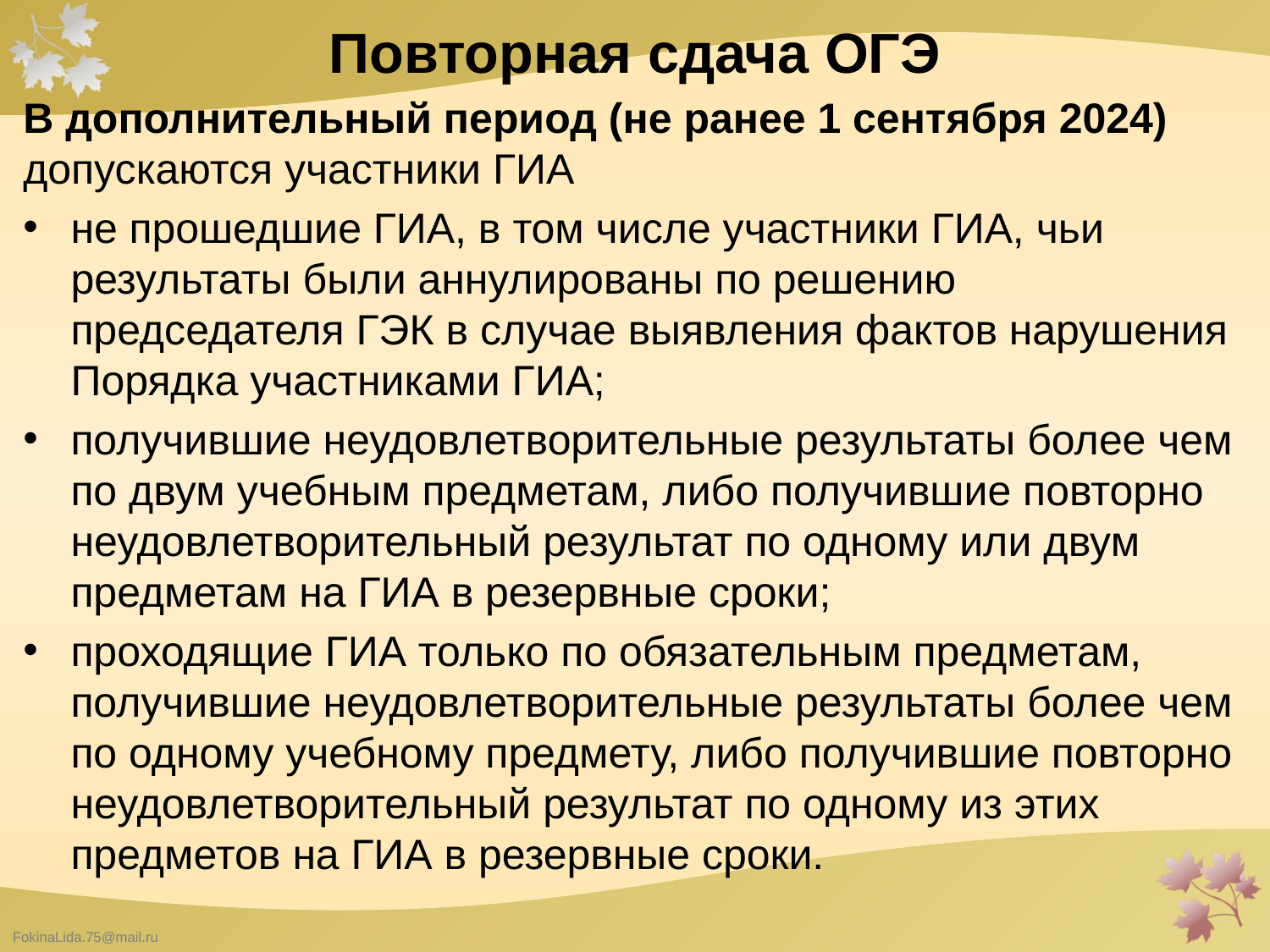

# Повторная сдача ОГЭ
В дополнительный период (не ранее 1 сентября 2024) допускаются участники ГИА
не прошедшие ГИА, в том числе участники ГИА, чьи результаты были аннулированы по решению председателя ГЭК в случае выявления фактов нарушения Порядка участниками ГИА;
получившие неудовлетворительные результаты более чем по двум учебным предметам, либо получившие повторно неудовлетворительный результат по одному или двум предметам на ГИА в резервные сроки;
проходящие ГИА только по обязательным предметам, получившие неудовлетворительные результаты более чем по одному учебному предмету, либо получившие повторно неудовлетворительный результат по одному из этих предметов на ГИА в резервные сроки.